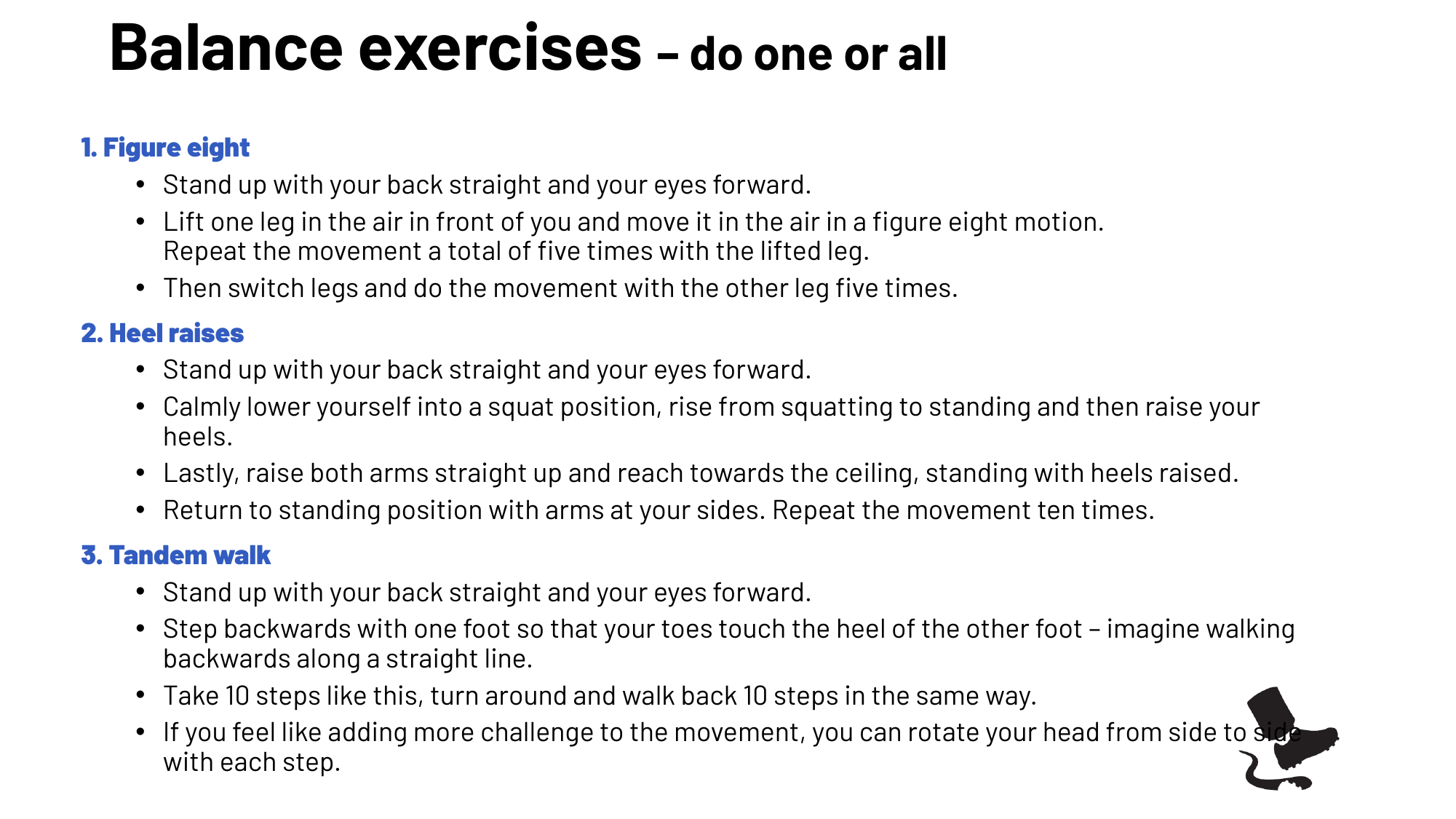

# Balance exercises – do one or all
1. Figure eight
Stand up with your back straight and your eyes forward.
Lift one leg in the air in front of you and move it in the air in a figure eight motion.
Repeat the movement a total of five times with the lifted leg.
Then switch legs and do the movement with the other leg five times.
2. Heel raises
Stand up with your back straight and your eyes forward.
Calmly lower yourself into a squat position, rise from squatting to standing and then raise your heels.
Lastly, raise both arms straight up and reach towards the ceiling, standing with heels raised.
Return to standing position with arms at your sides. Repeat the movement ten times.
3. Tandem walk
Stand up with your back straight and your eyes forward.
Step backwards with one foot so that your toes touch the heel of the other foot – imagine walking backwards along a straight line.
Take 10 steps like this, turn around and walk back 10 steps in the same way.
If you feel like adding more challenge to the movement, you can rotate your head from side to side with each step.